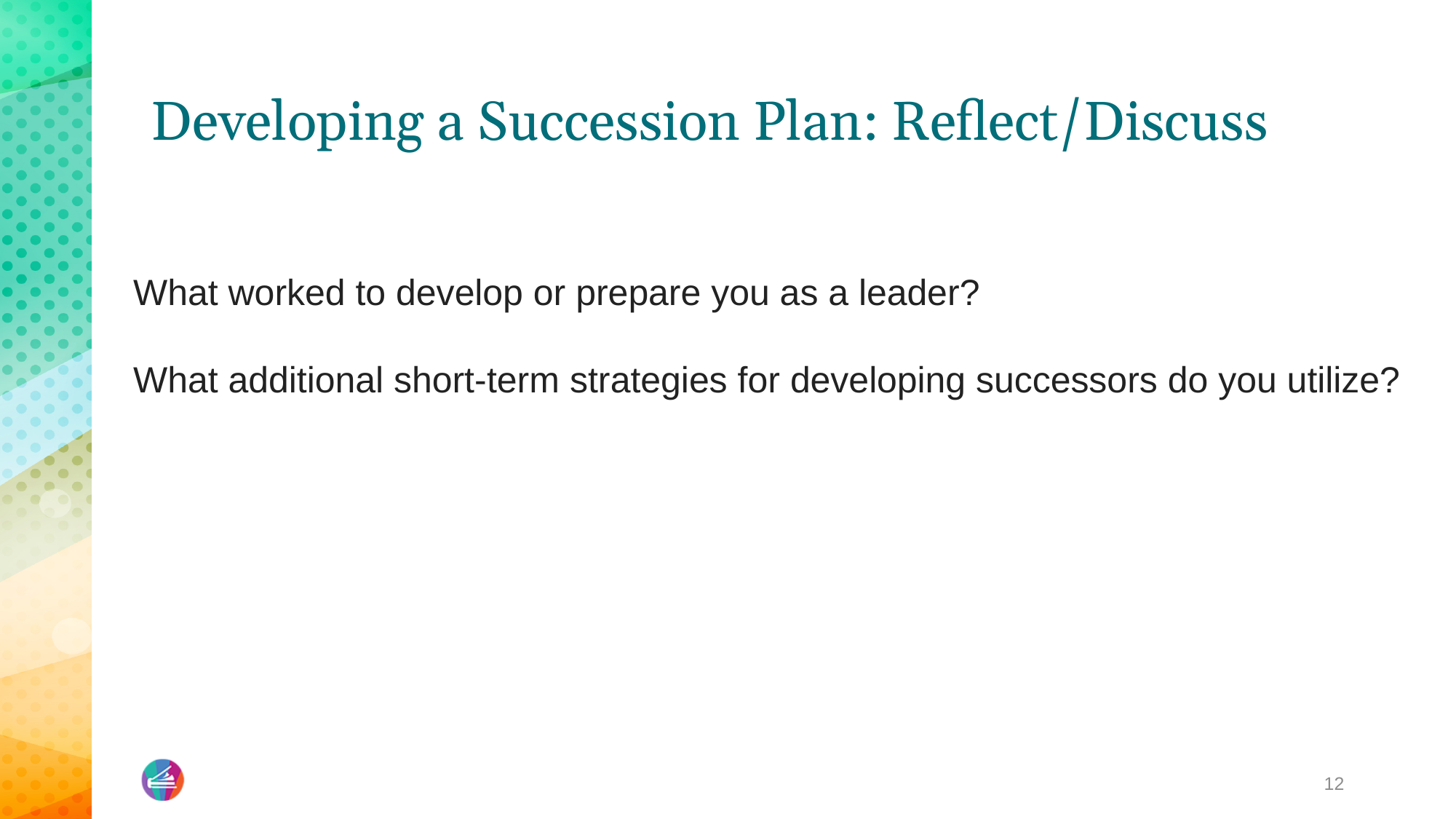

# Developing a Succession Plan: Reflect/Discuss
What worked to develop or prepare you as a leader?

What additional short-term strategies for developing successors do you utilize?

12